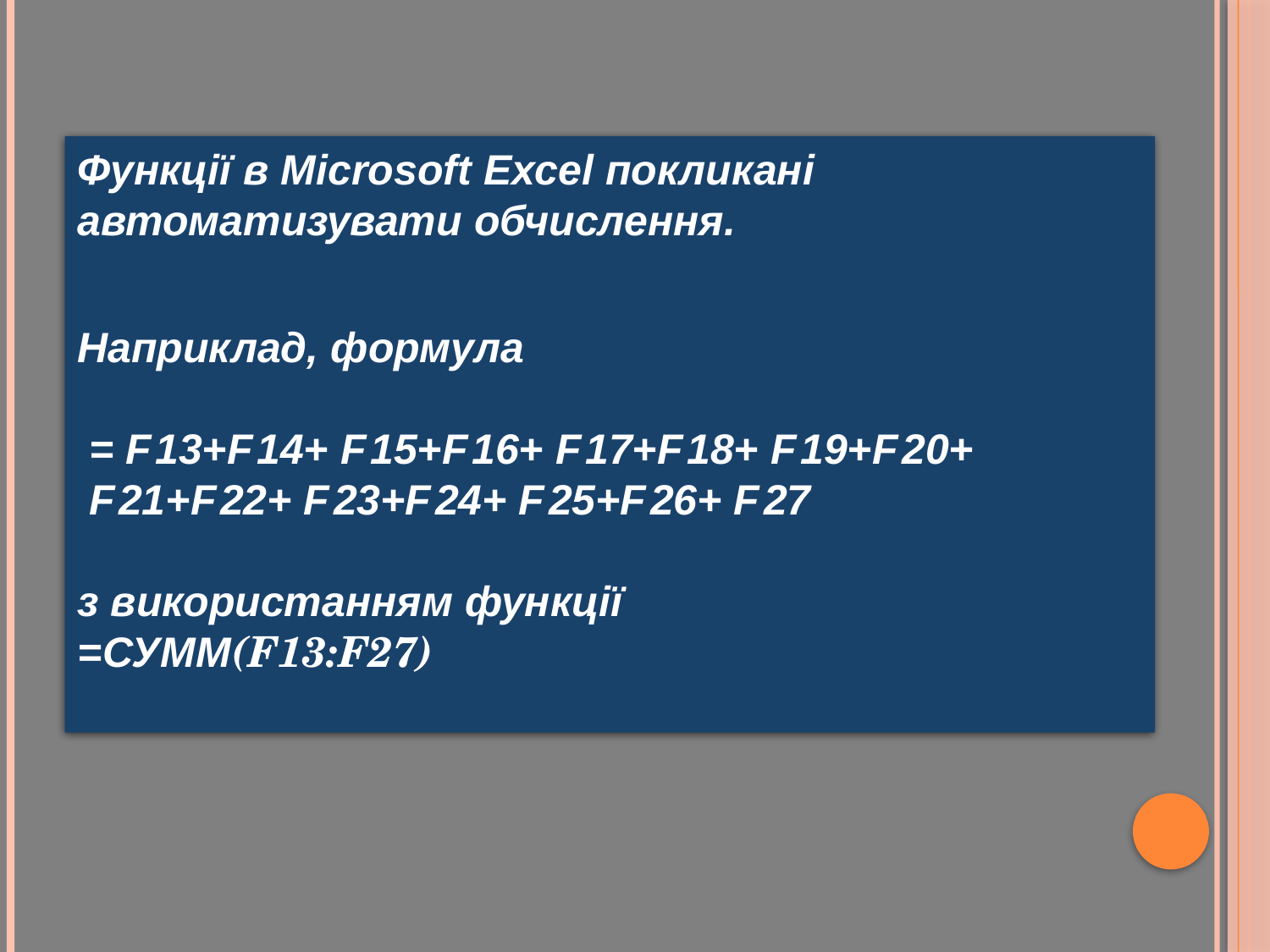

Функції в Microsoft Excel покликані автоматизувати обчислення.

Наприклад, формула

= F13+F14+ F15+F16+ F17+F18+ F19+F20+ F21+F22+ F23+F24+ F25+F26+ F27

з використанням функції
=СУММ(F13:F27)